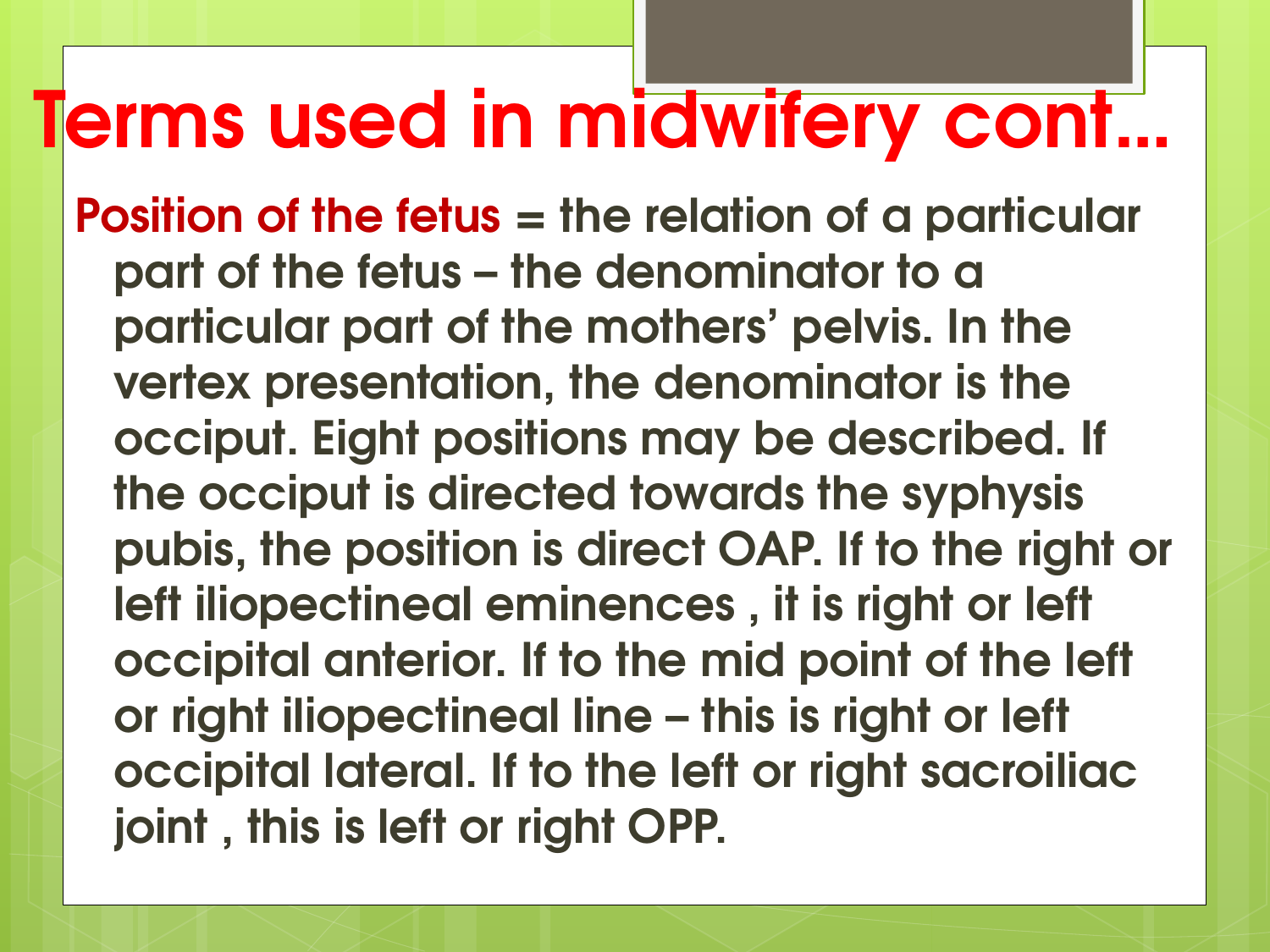

# Terms used in midwifery cont…
Position of the fetus = the relation of a particular part of the fetus – the denominator to a particular part of the mothers’ pelvis. In the vertex presentation, the denominator is the occiput. Eight positions may be described. If the occiput is directed towards the syphysis pubis, the position is direct OAP. If to the right or left iliopectineal eminences , it is right or left occipital anterior. If to the mid point of the left or right iliopectineal line – this is right or left occipital lateral. If to the left or right sacroiliac joint , this is left or right OPP.